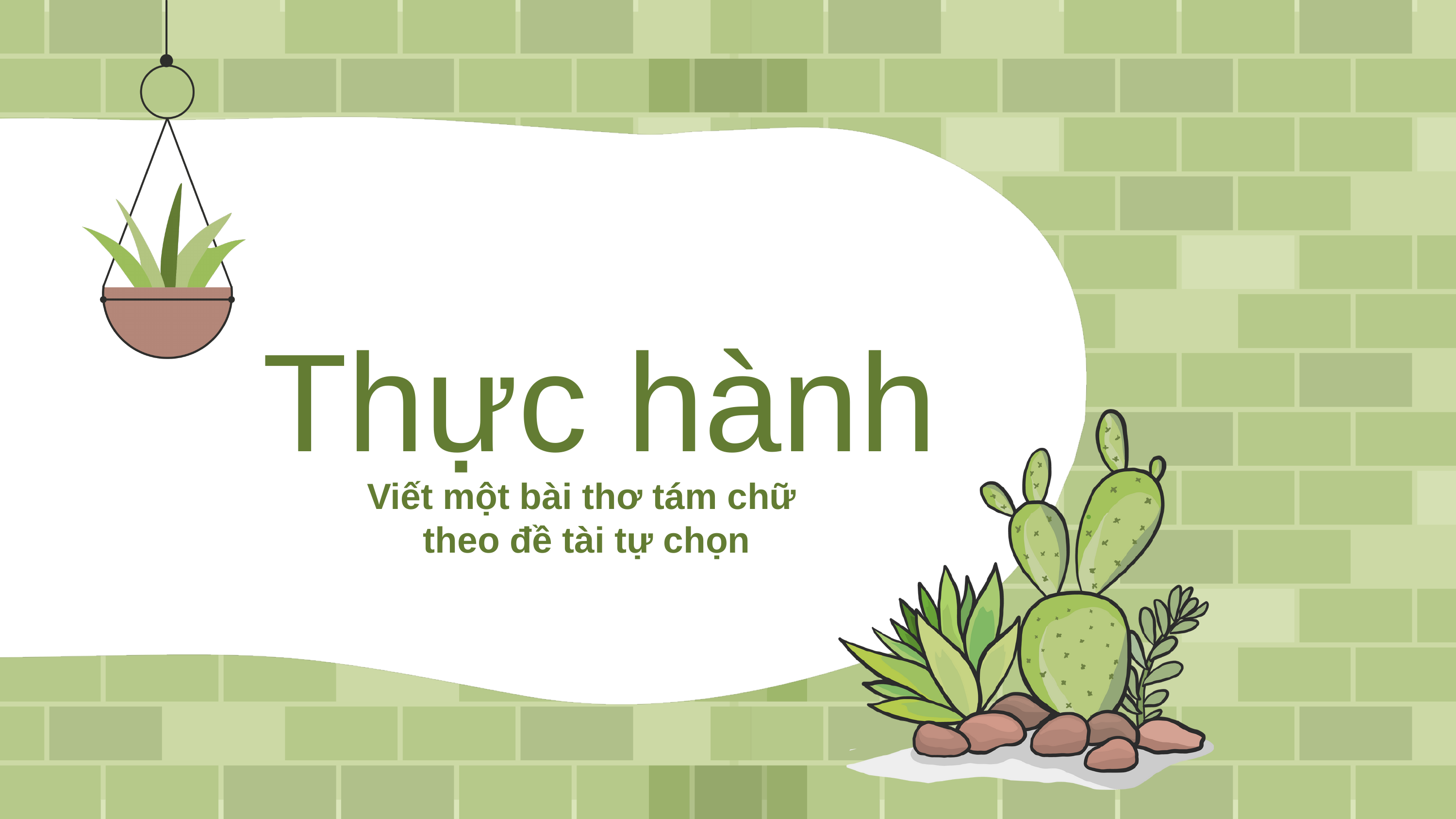

Thực hành

Viết một bài thơ tám chữ
theo đề tài tự chọn